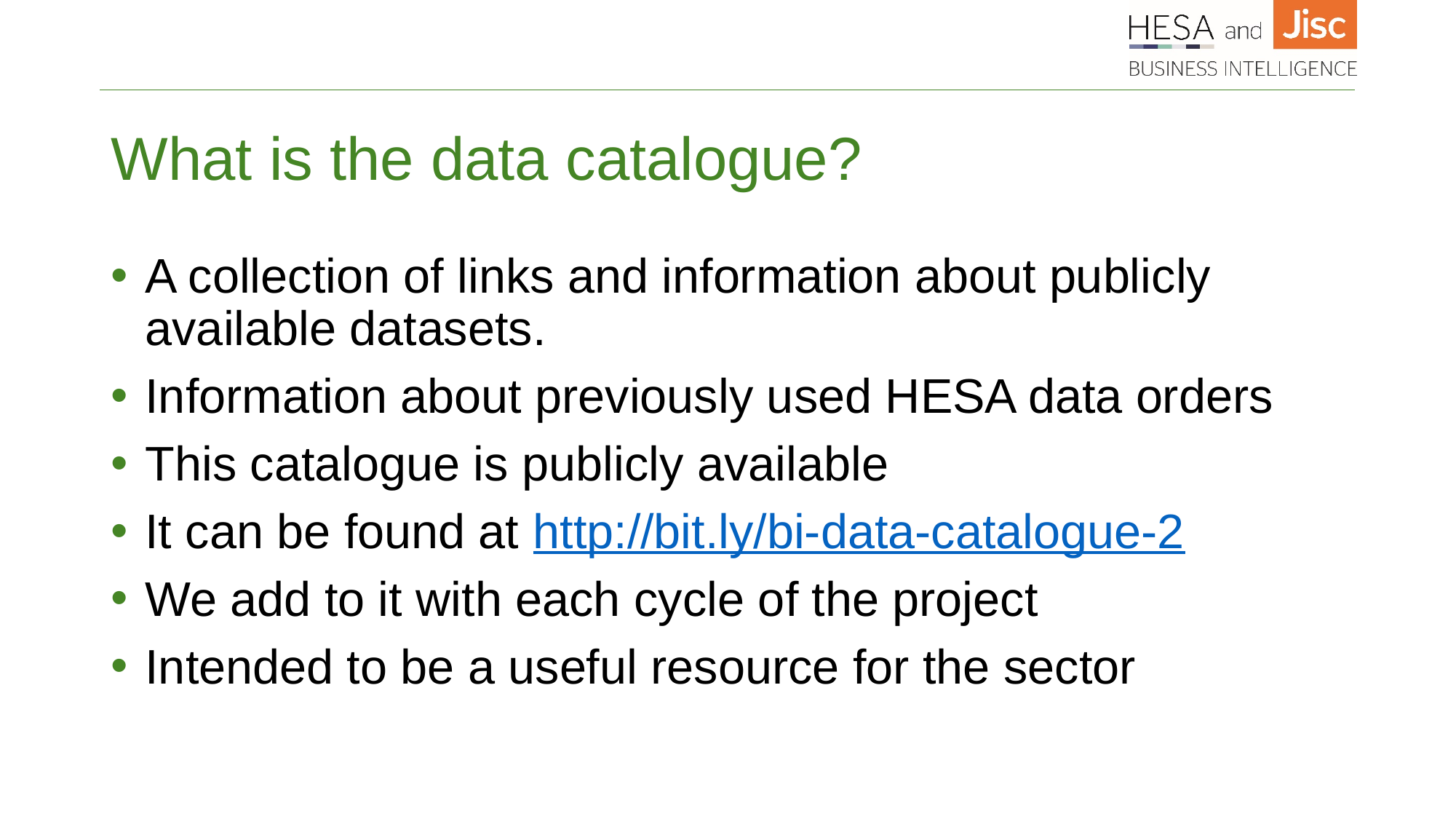

# What is the data catalogue?
A collection of links and information about publicly available datasets.
Information about previously used HESA data orders
This catalogue is publicly available
It can be found at http://bit.ly/bi-data-catalogue-2
We add to it with each cycle of the project
Intended to be a useful resource for the sector